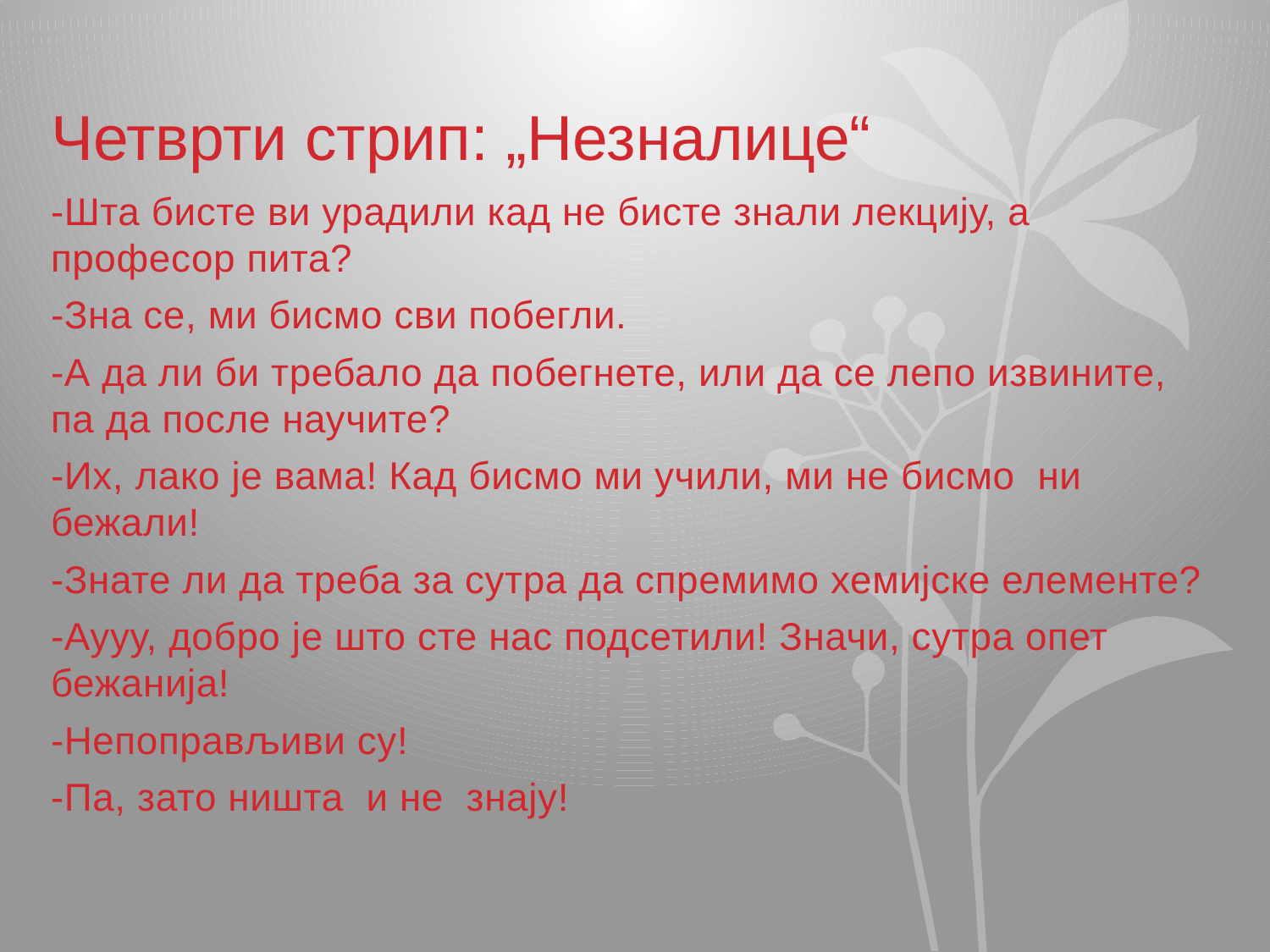

# Четврти стрип: „Незналице“
-Шта бисте ви урадили кад не бисте знали лекцију, а професор пита?
-Зна се, ми бисмо сви побегли.
-А да ли би требало да побегнете, или да се лепо извините, па да после научите?
-Их, лако је вама! Кад бисмо ми учили, ми не бисмо  ни бежали!
-Знате ли да треба за сутра да спремимо хемијске елементе?
-Аууу, добро је што сте нас подсетили! Значи, сутра опет  бежанија!
-Непоправљиви су!
-Па, зато ништа  и не  знају!